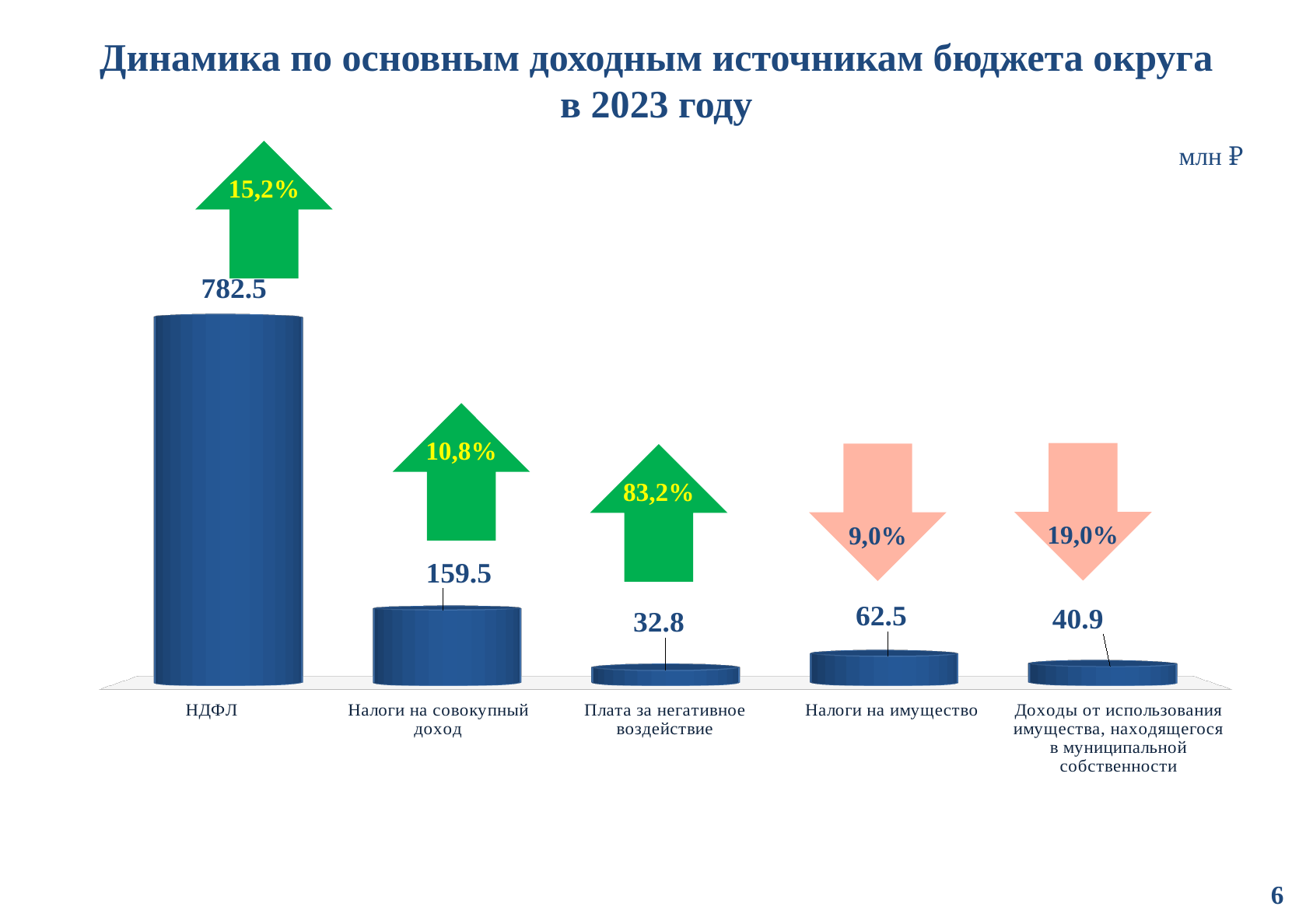

# Динамика по основным доходным источникам бюджета округа в 2023 году

15,2%
млн ₽

[unsupported chart]

10,8%

19,0%

9,0%

83,2%
6